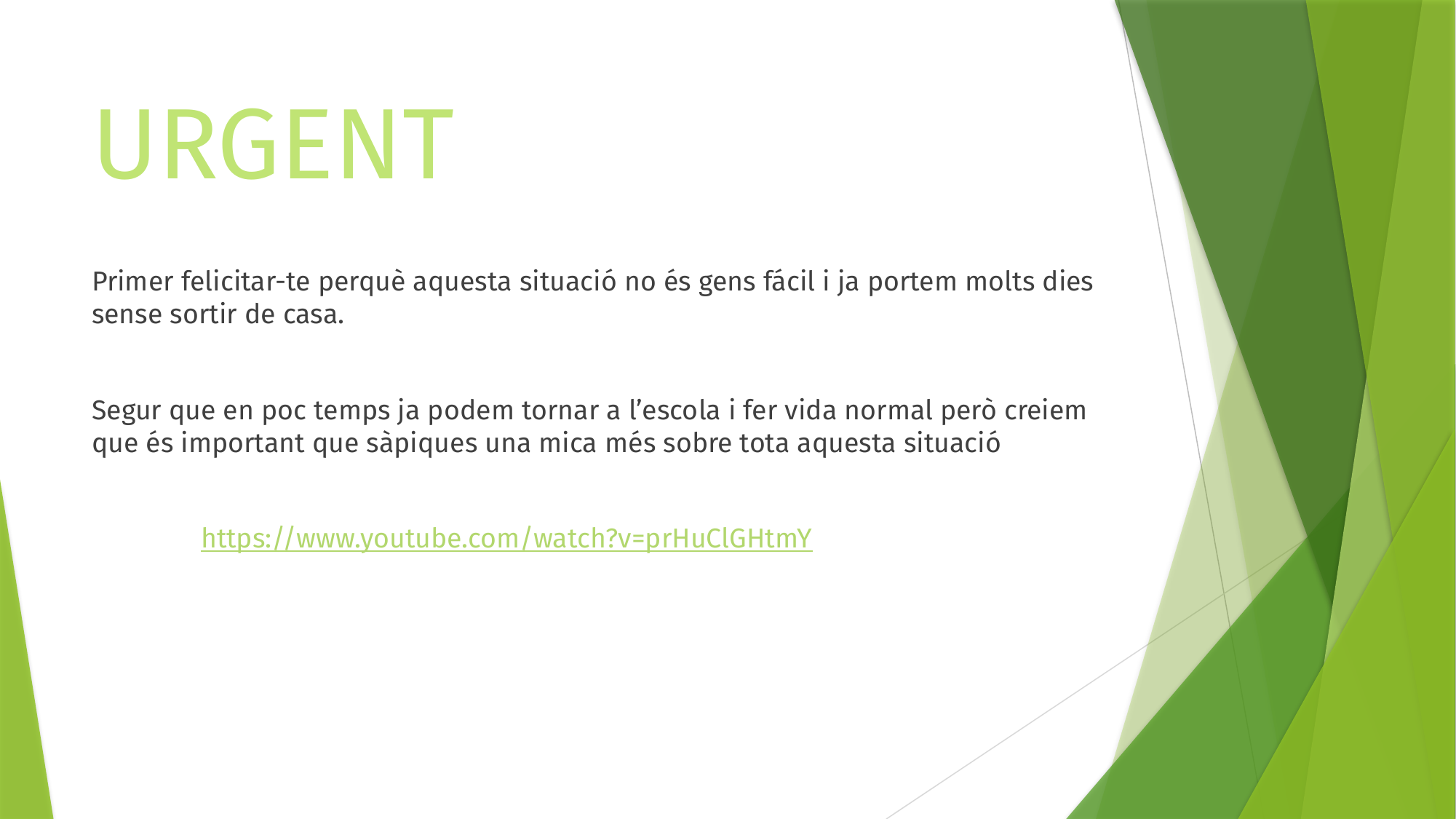

# URGENT
Primer felicitar-te perquè aquesta situació no és gens fácil i ja portem molts dies sense sortir de casa.

Segur que en poc temps ja podem tornar a l’escola i fer vida normal però creiem que és important que sàpiques una mica més sobre tota aquesta situació

	https://www.youtube.com/watch?v=prHuClGHtmY